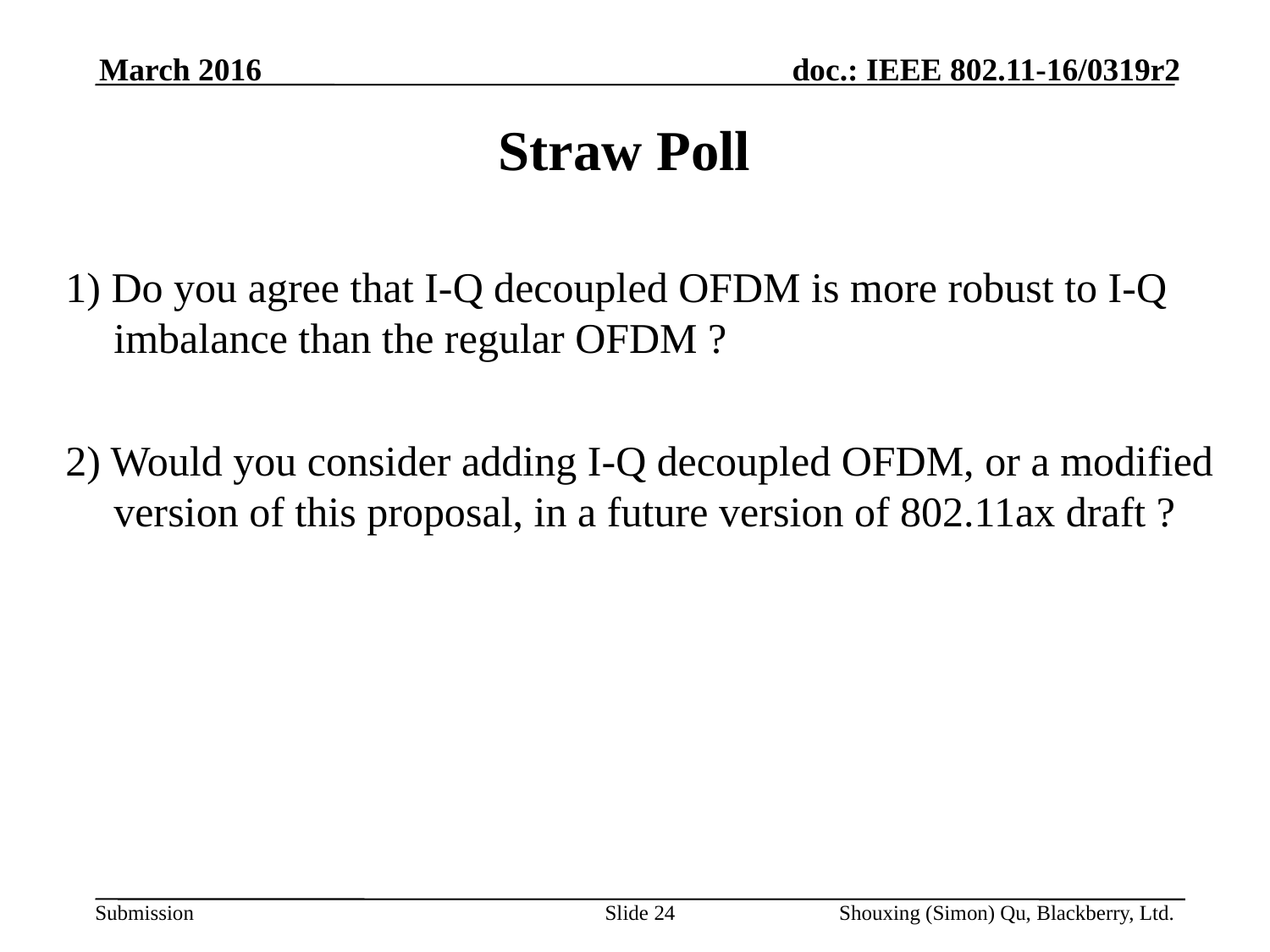

March 2016
# Straw Poll
1) Do you agree that I-Q decoupled OFDM is more robust to I-Q imbalance than the regular OFDM ?

2) Would you consider adding I-Q decoupled OFDM, or a modified version of this proposal, in a future version of 802.11ax draft ?

Slide 24
Shouxing (Simon) Qu, Blackberry, Ltd.